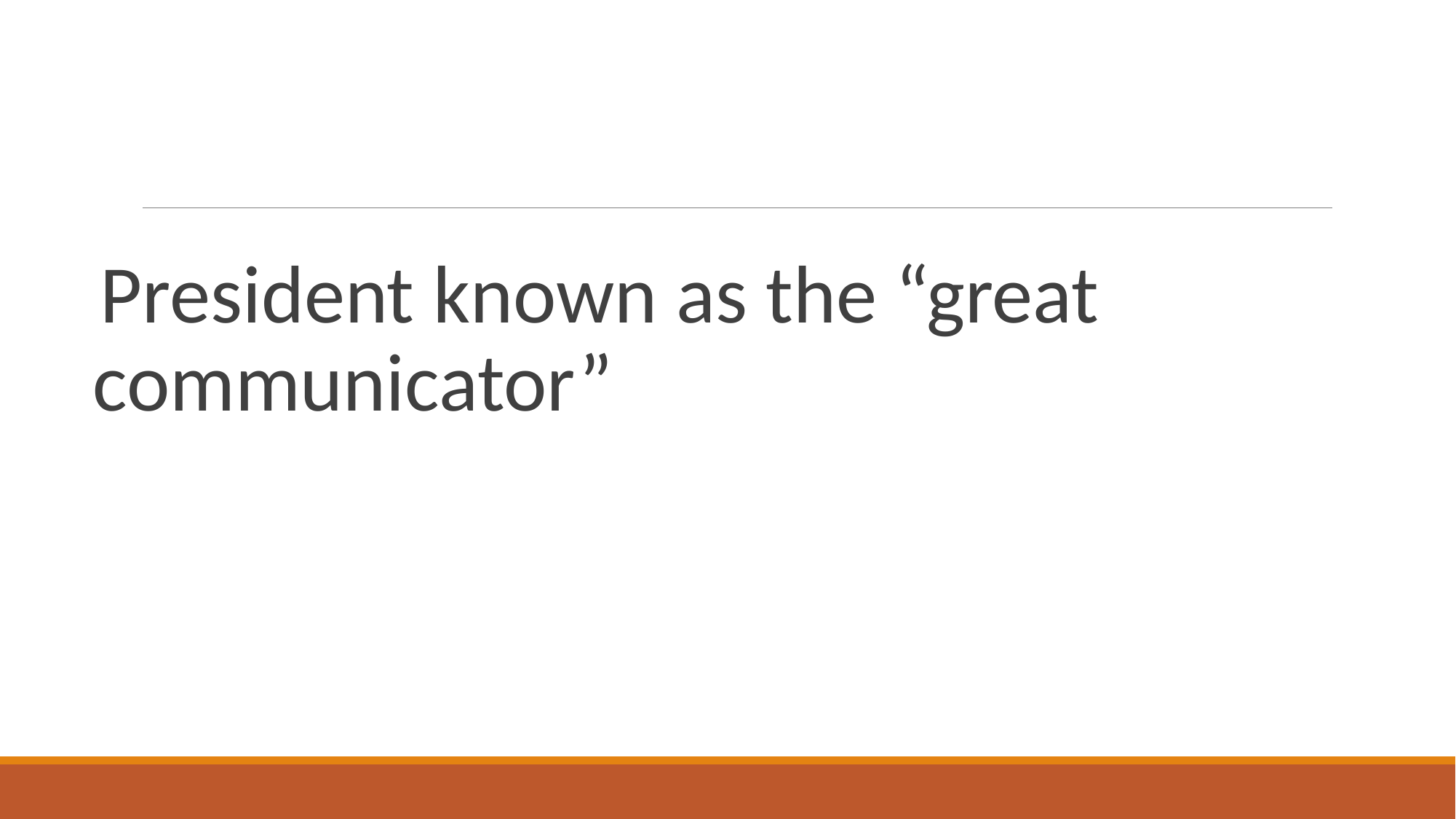

#
President known as the “great communicator”